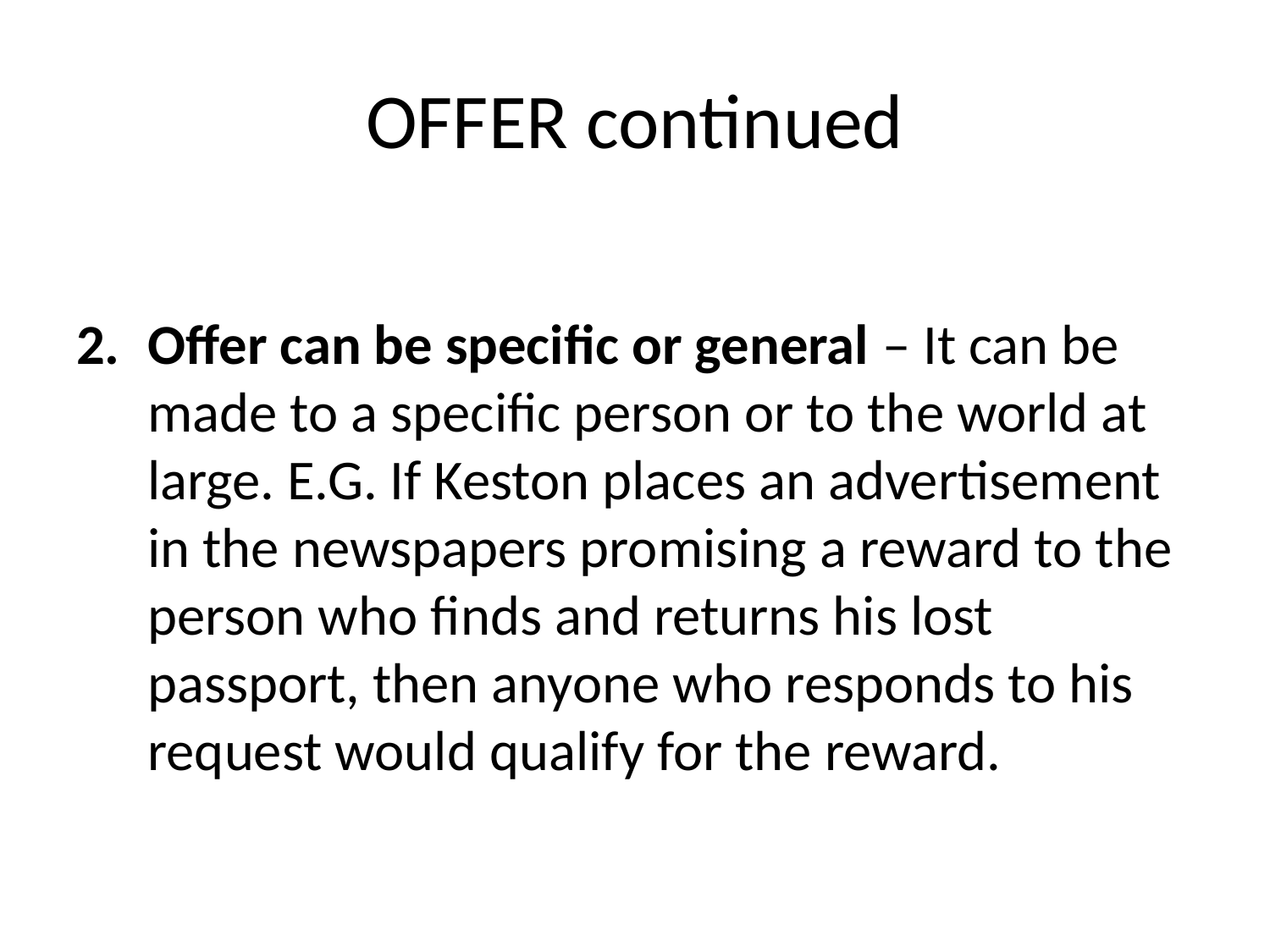

# OFFER continued

Offer can be specific or general – It can be made to a specific person or to the world at large. E.G. If Keston places an advertisement in the newspapers promising a reward to the person who finds and returns his lost passport, then anyone who responds to his request would qualify for the reward.